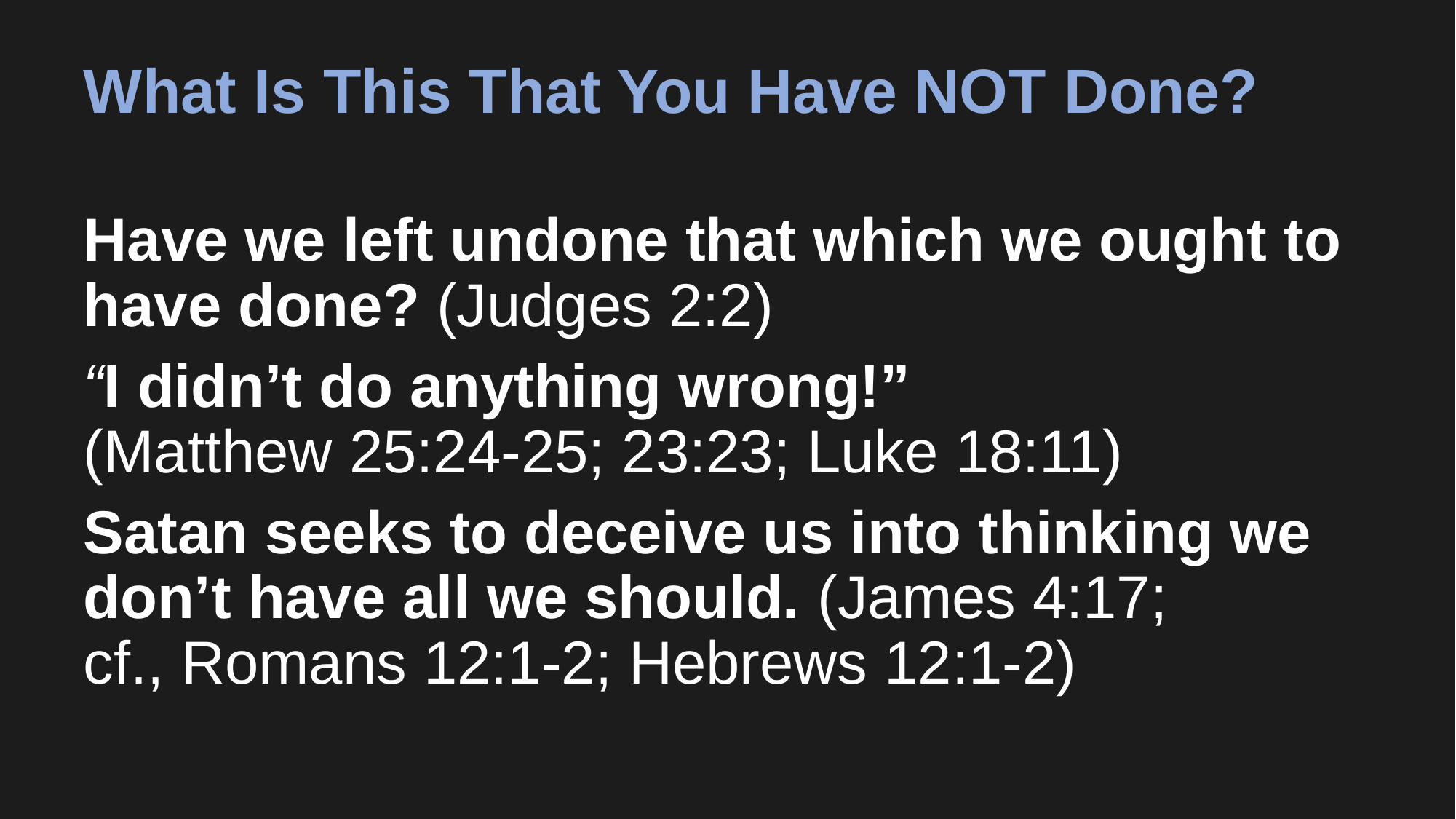

# What Is This That You Have NOT Done?
Have we left undone that which we ought to have done? (Judges 2:2)
“I didn’t do anything wrong!”
(Matthew 25:24-25; 23:23; Luke 18:11)
Satan seeks to deceive us into thinking we don’t have all we should. (James 4:17;
cf., Romans 12:1-2; Hebrews 12:1-2)